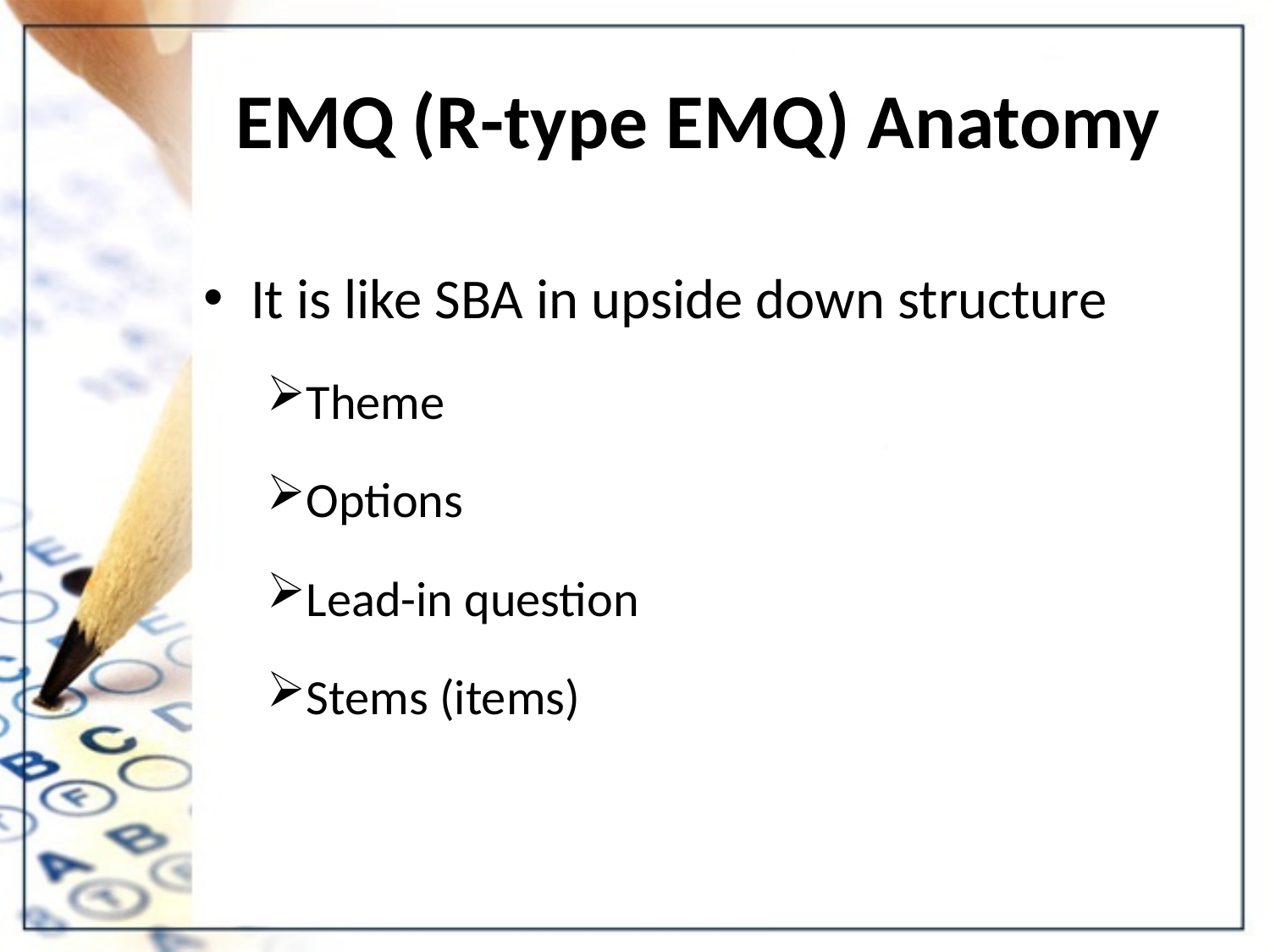

# EMQ (R-type EMQ) Anatomy
It is like SBA in upside down structure
Theme
Options
Lead-in question
Stems (items)